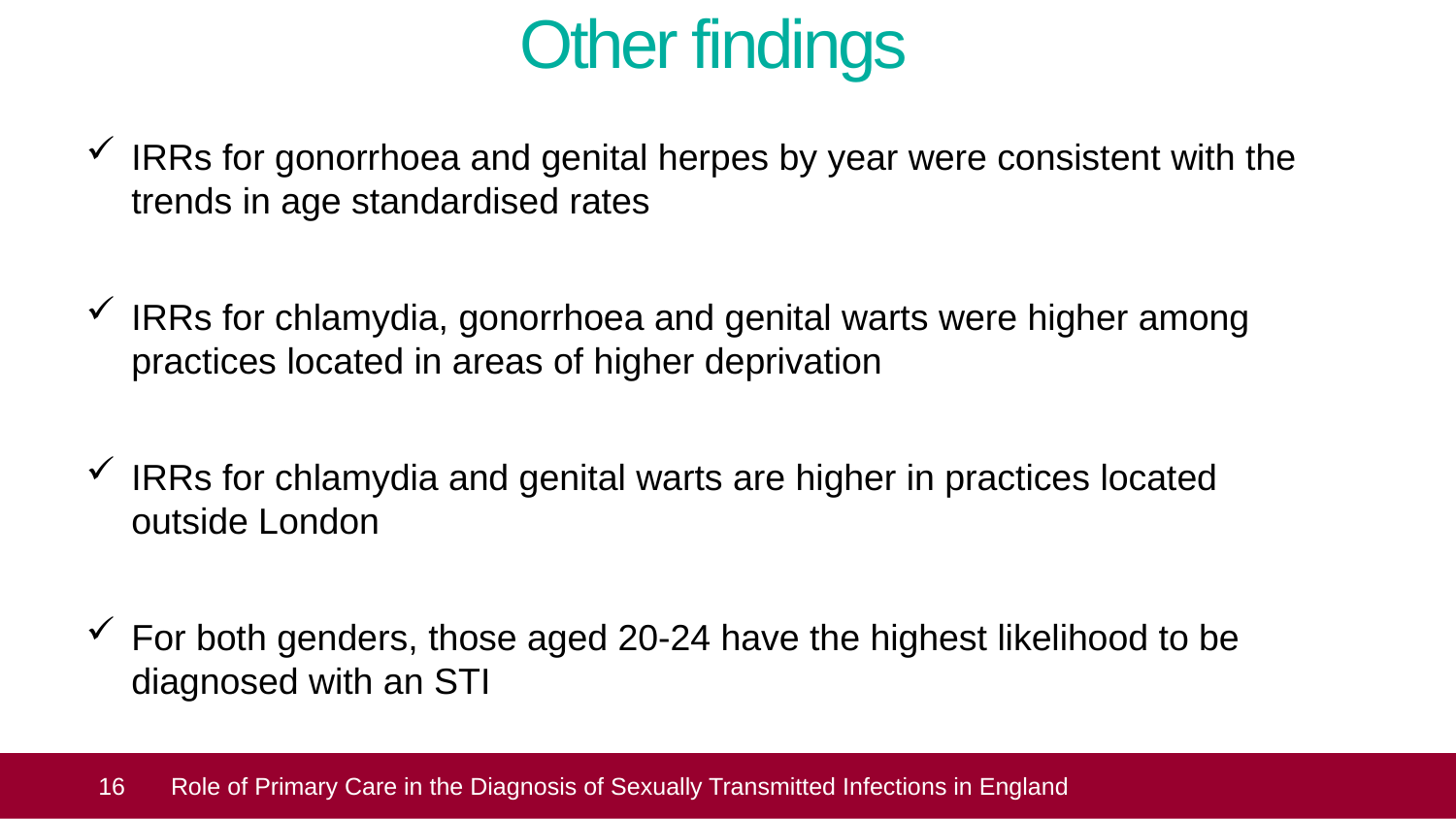

Other findings
IRRs for gonorrhoea and genital herpes by year were consistent with the trends in age standardised rates

IRRs for chlamydia, gonorrhoea and genital warts were higher among practices located in areas of higher deprivation

IRRs for chlamydia and genital warts are higher in practices located outside London

For both genders, those aged 20-24 have the highest likelihood to be diagnosed with an STI
  16
Role of Primary Care in the Diagnosis of Sexually Transmitted Infections in England